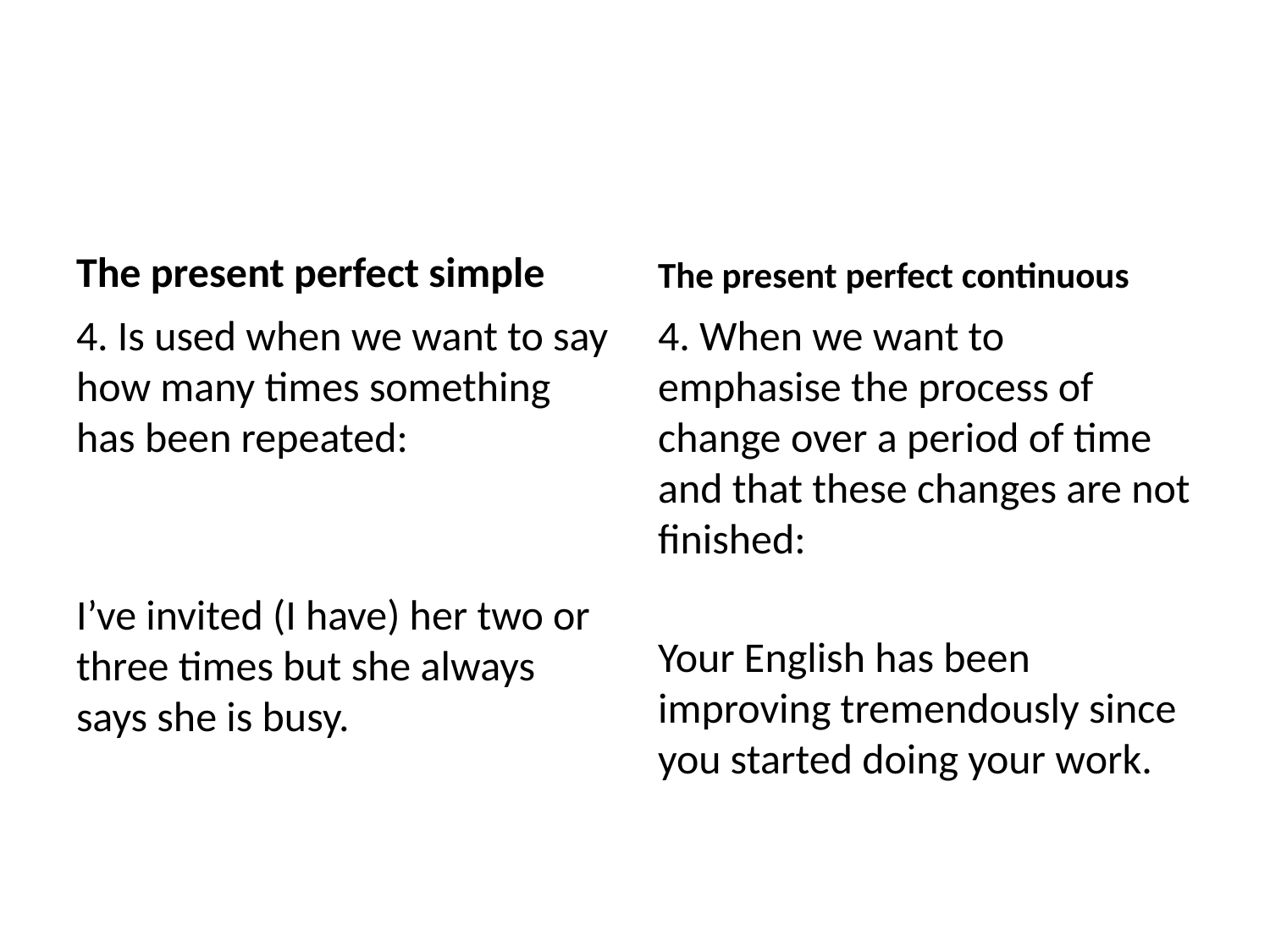

#
The present perfect simple
The present perfect continuous
4. Is used when we want to say how many times something has been repeated:

I’ve invited (I have) her two or three times but she always says she is busy.
4. When we want to emphasise the process of change over a period of time and that these changes are not finished:

Your English has been improving tremendously since you started doing your work.